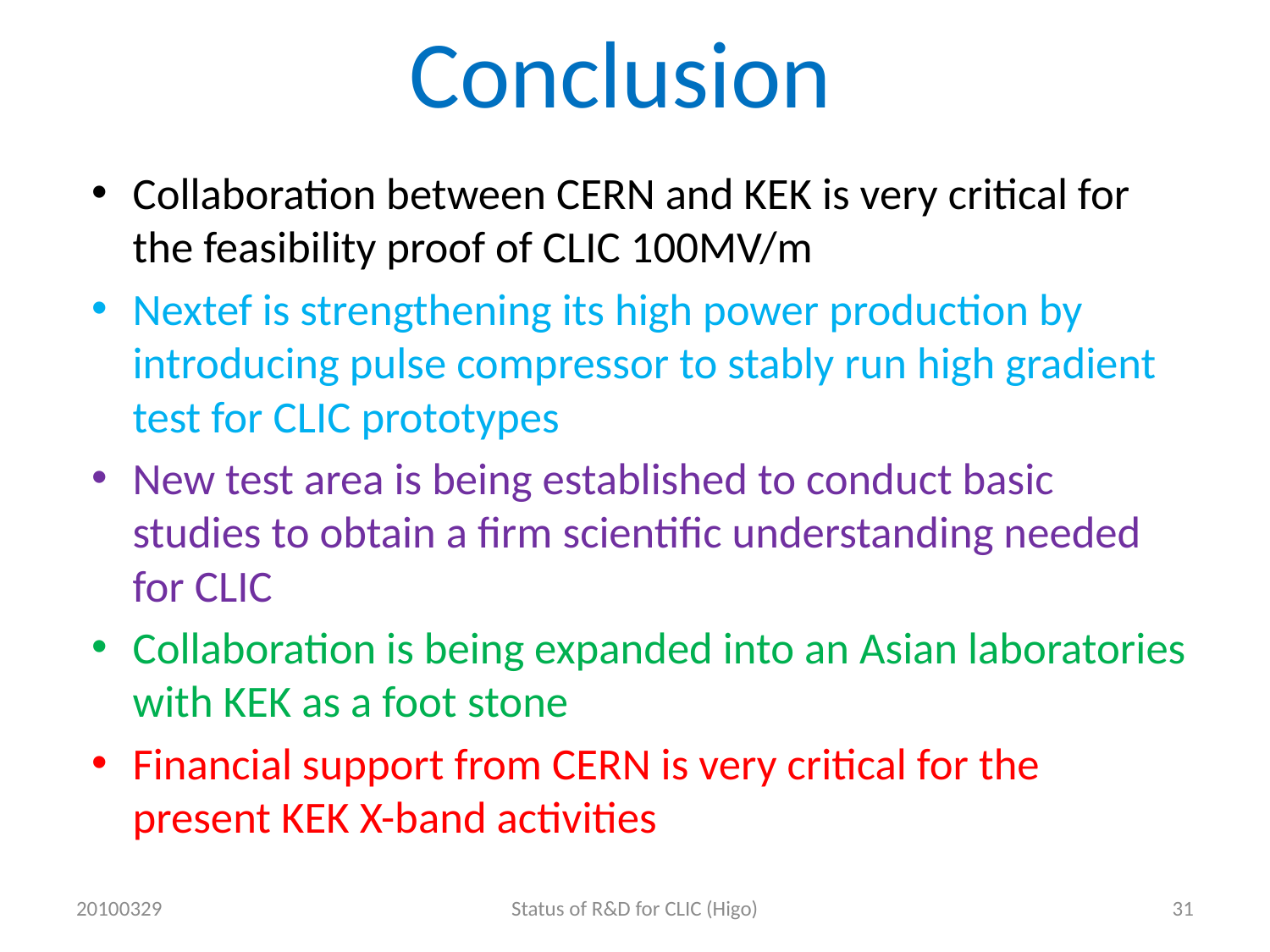

# Conclusion
Collaboration between CERN and KEK is very critical for the feasibility proof of CLIC 100MV/m
Nextef is strengthening its high power production by introducing pulse compressor to stably run high gradient test for CLIC prototypes
New test area is being established to conduct basic studies to obtain a firm scientific understanding needed for CLIC
Collaboration is being expanded into an Asian laboratories with KEK as a foot stone
Financial support from CERN is very critical for the present KEK X-band activities
20100329
Status of R&D for CLIC (Higo)
31